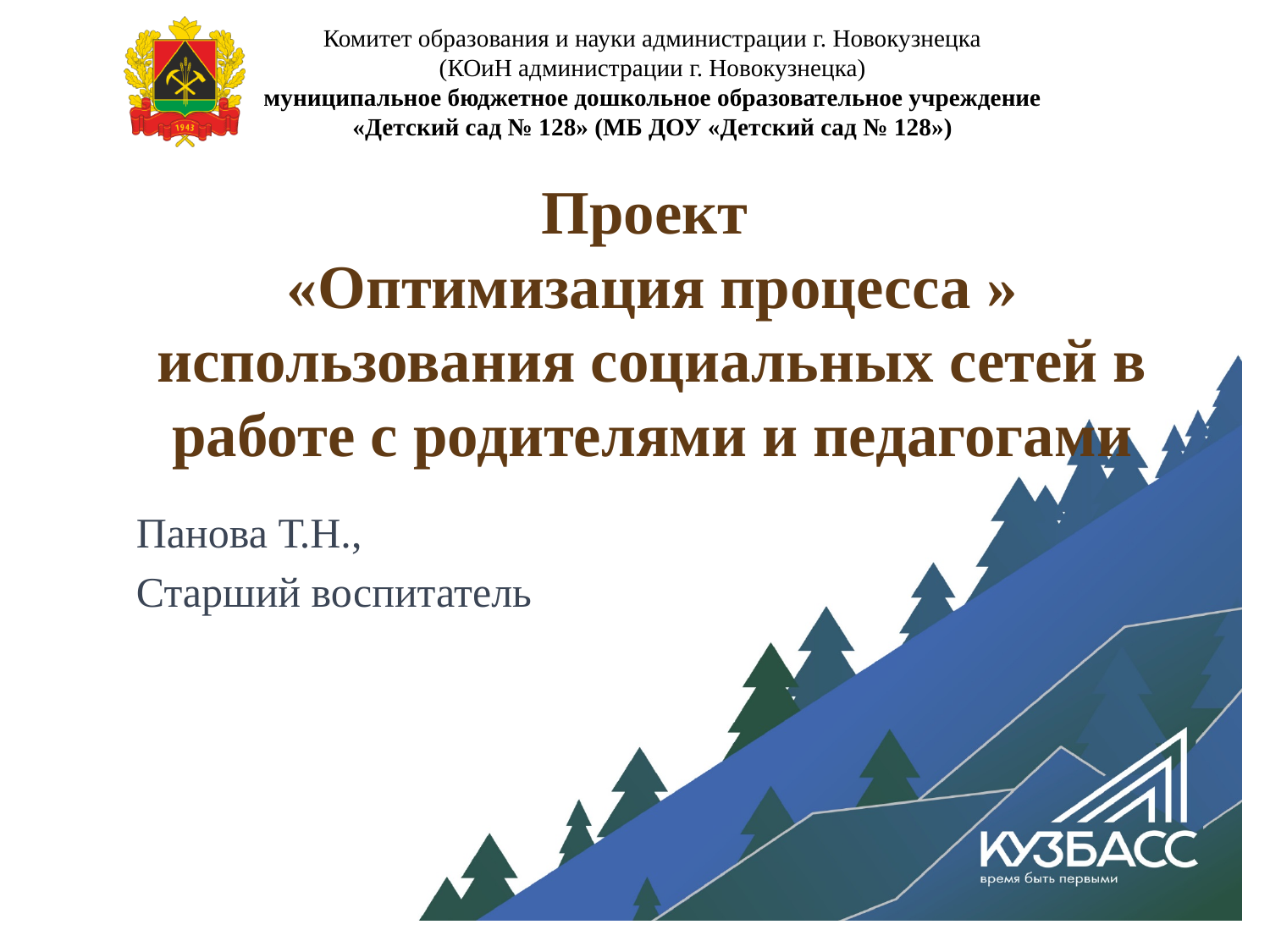

Комитет образования и науки администрации г. Новокузнецка
(КОиН администрации г. Новокузнецка)
муниципальное бюджетное дошкольное образовательное учреждение
«Детский сад № 128» (МБ ДОУ «Детский сад № 128»)
# Проект «Оптимизация процесса » использования социальных сетей в работе с родителями и педагогами
Панова Т.Н.,
Старший воспитатель